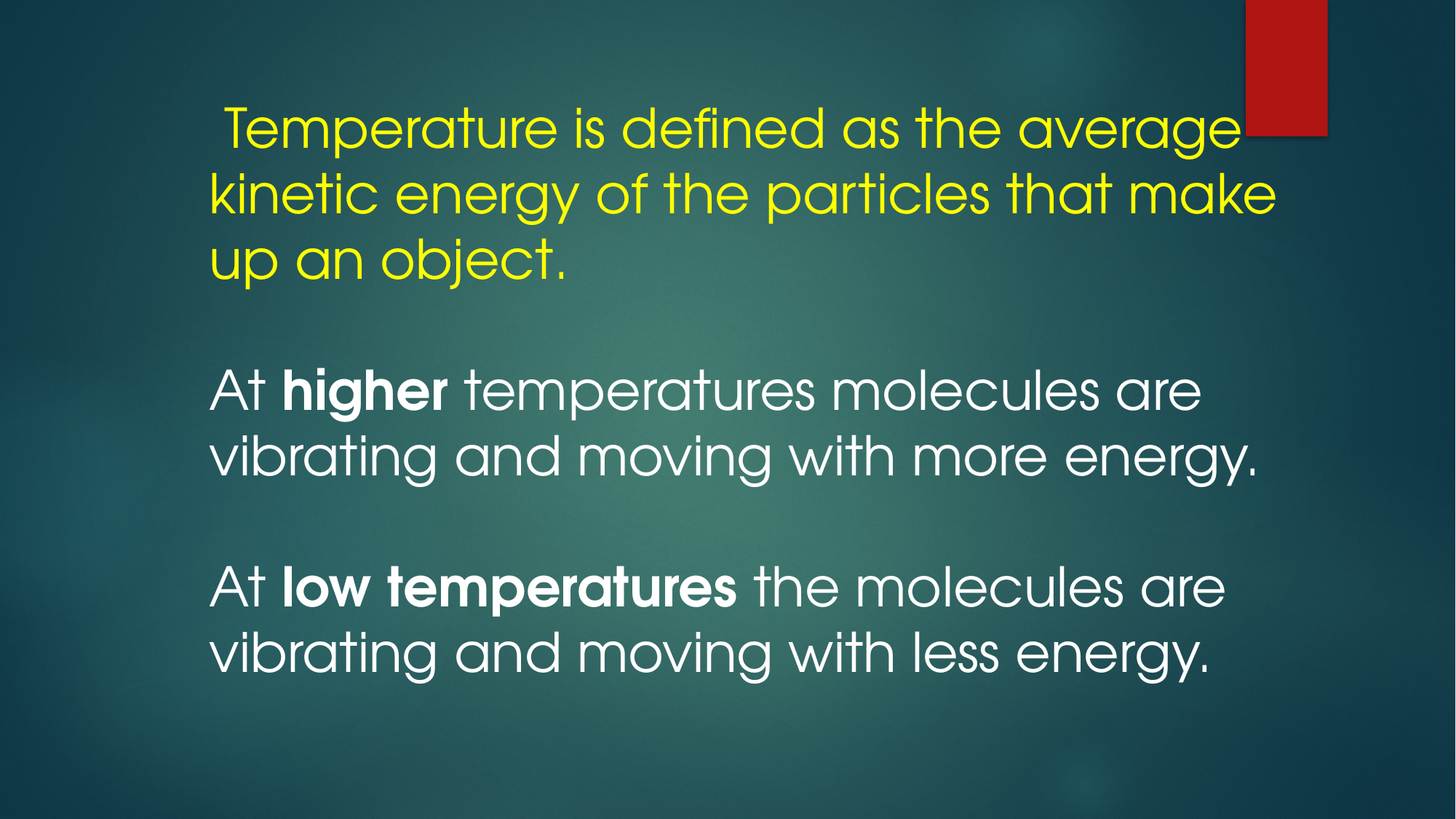

Temperature is defined as the average kinetic energy of the particles that make up an object.

At higher temperatures molecules are vibrating and moving with more energy.

At low temperatures the molecules are vibrating and moving with less energy.